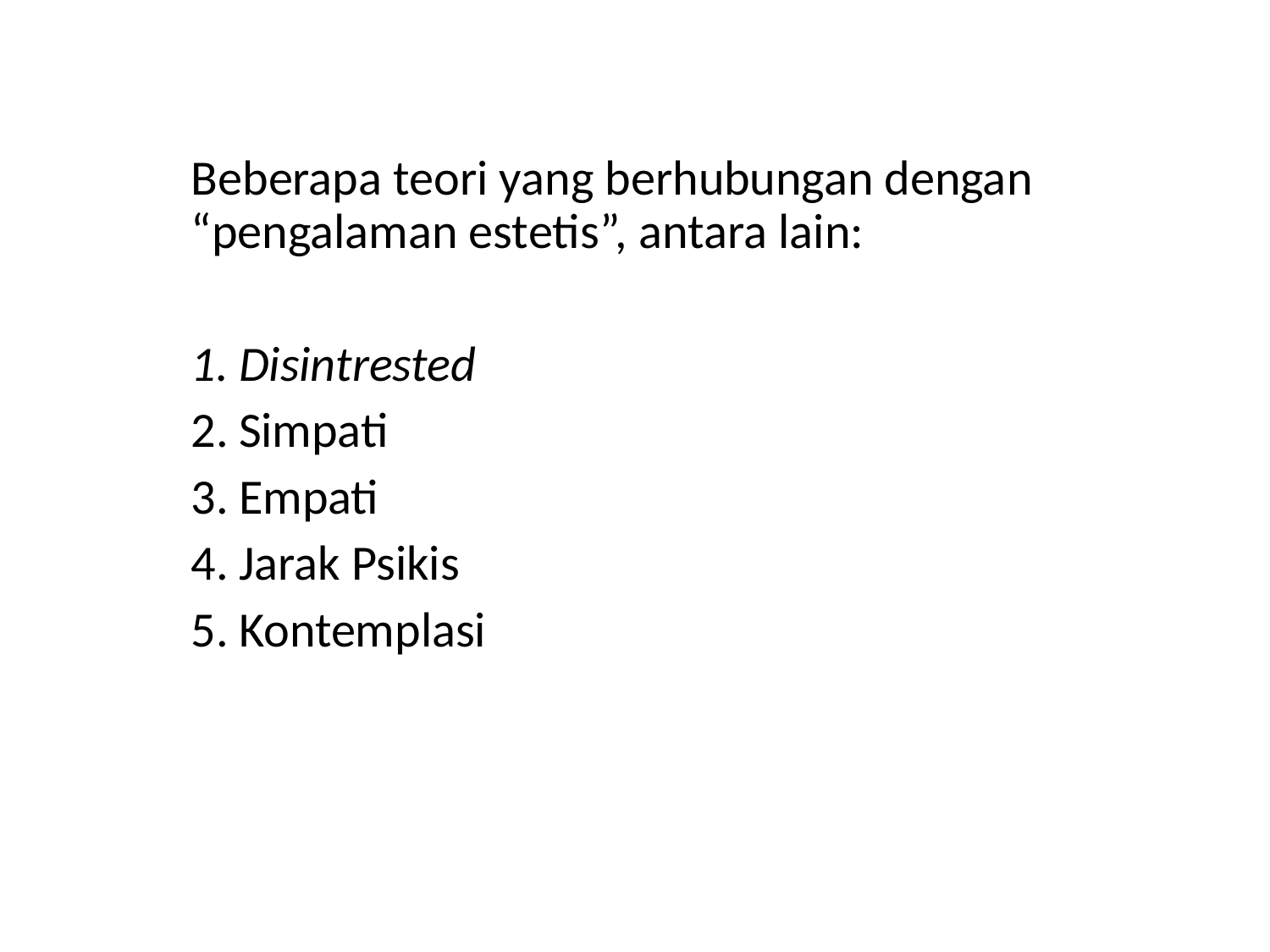

Beberapa teori yang berhubungan dengan “pengalaman estetis”, antara lain:

Disintrested
Simpati
Empati
Jarak Psikis
Kontemplasi